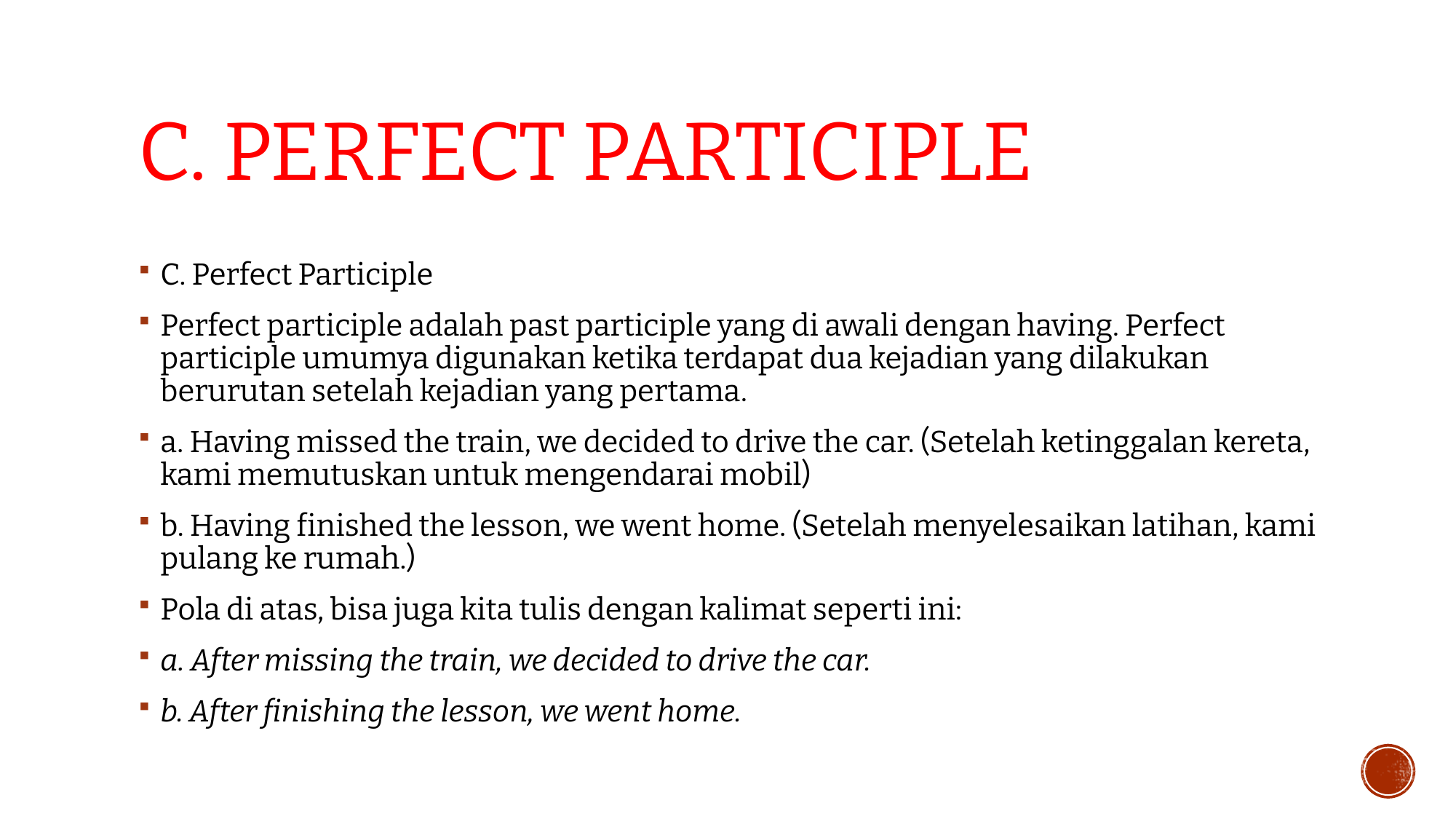

# C. Perfect Participle
C. Perfect Participle
Perfect participle adalah past participle yang di awali dengan having. Perfect participle umumya digunakan ketika terdapat dua kejadian yang dilakukan berurutan setelah kejadian yang pertama.
a. Having missed the train, we decided to drive the car. (Setelah ketinggalan kereta, kami memutuskan untuk mengendarai mobil)
b. Having finished the lesson, we went home. (Setelah menyelesaikan latihan, kami pulang ke rumah.)
Pola di atas, bisa juga kita tulis dengan kalimat seperti ini:
a. After missing the train, we decided to drive the car.
b. After finishing the lesson, we went home.